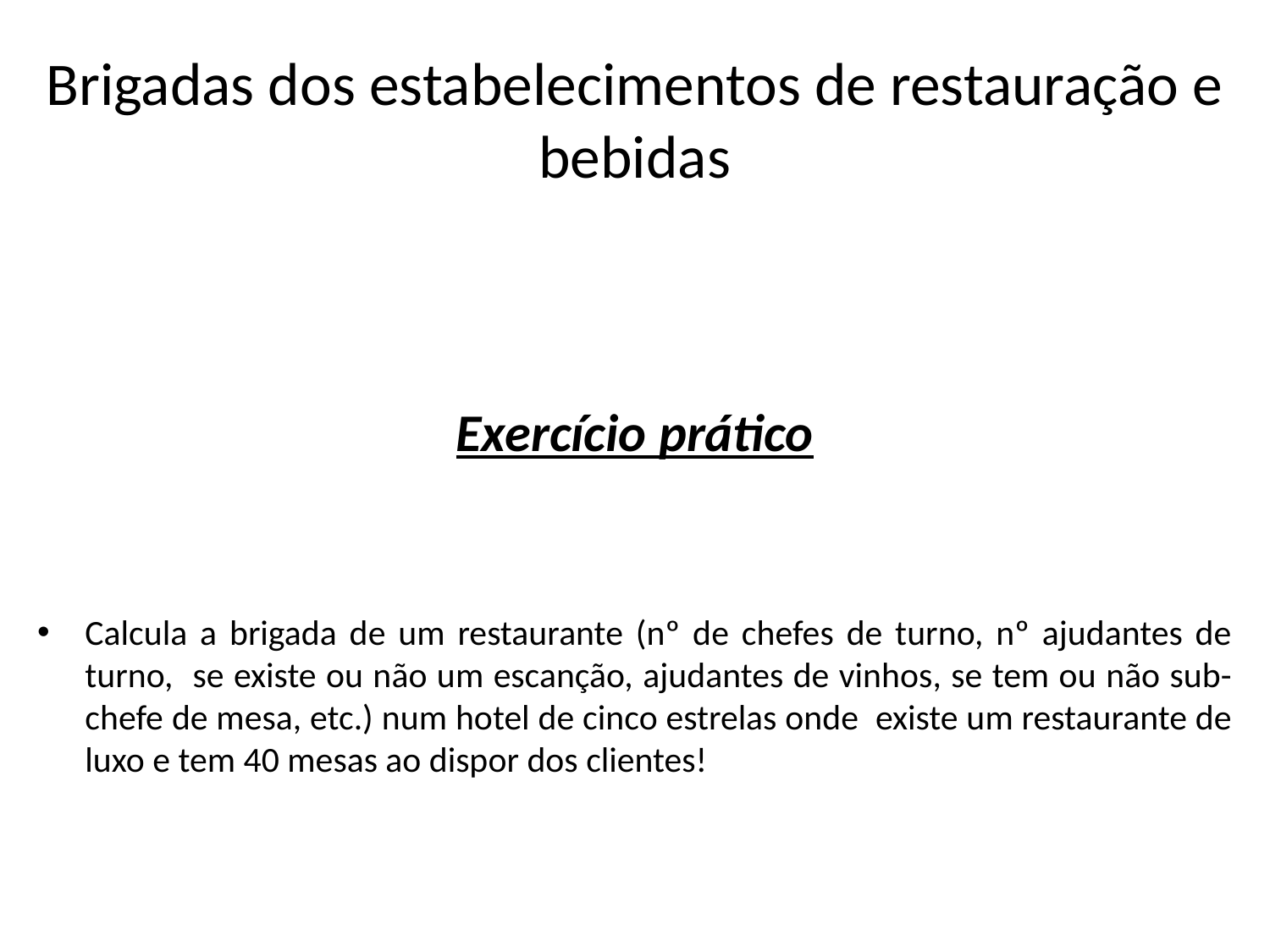

Brigadas dos estabelecimentos de restauração e bebidas

Exercício prático

Calcula a brigada de um restaurante (nº de chefes de turno, nº ajudantes de turno,  se existe ou não um escanção, ajudantes de vinhos, se tem ou não sub-chefe de mesa, etc.) num hotel de cinco estrelas onde  existe um restaurante de luxo e tem 40 mesas ao dispor dos clientes!